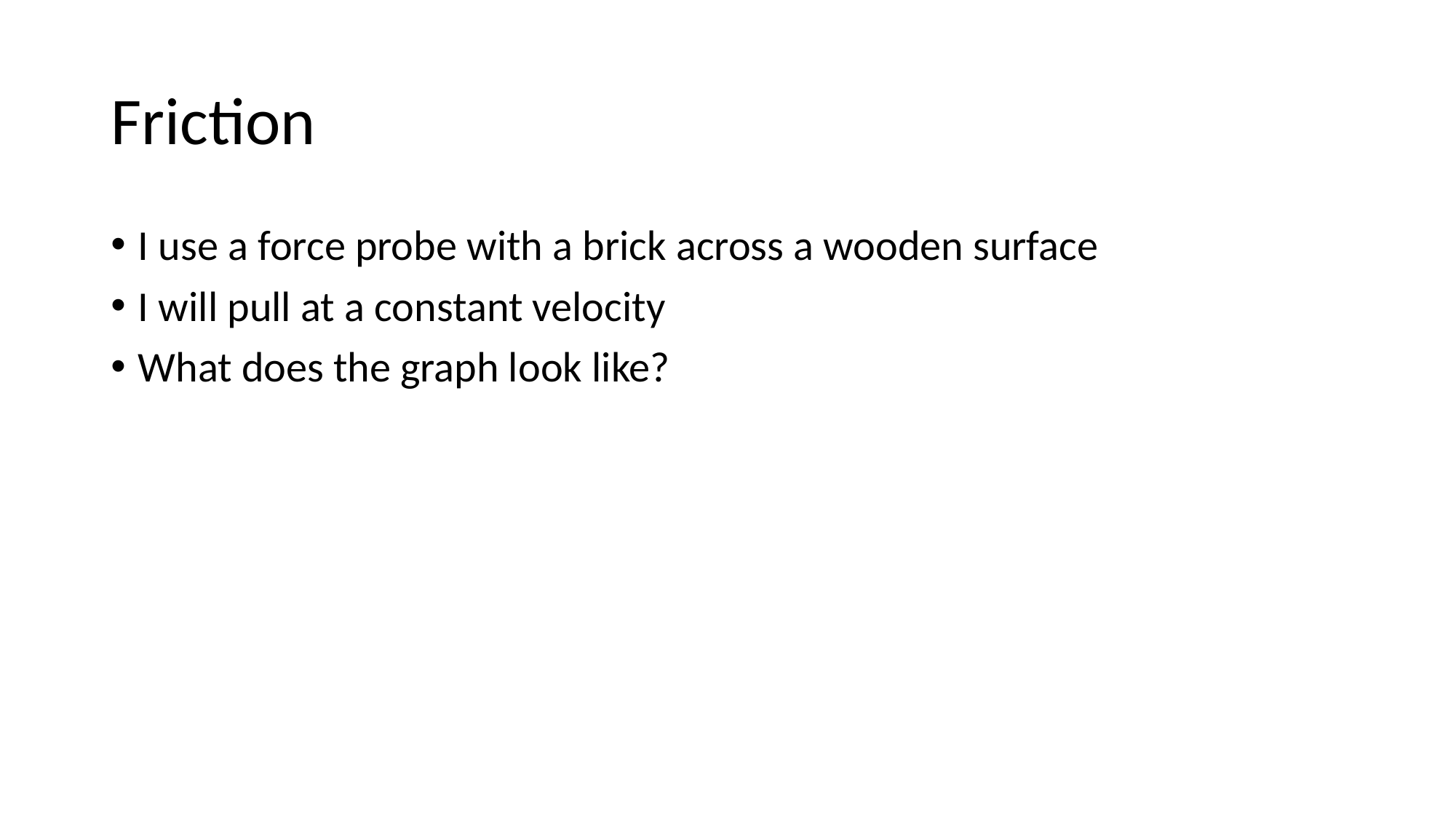

# Friction
I use a force probe with a brick across a wooden surface
I will pull at a constant velocity
What does the graph look like?